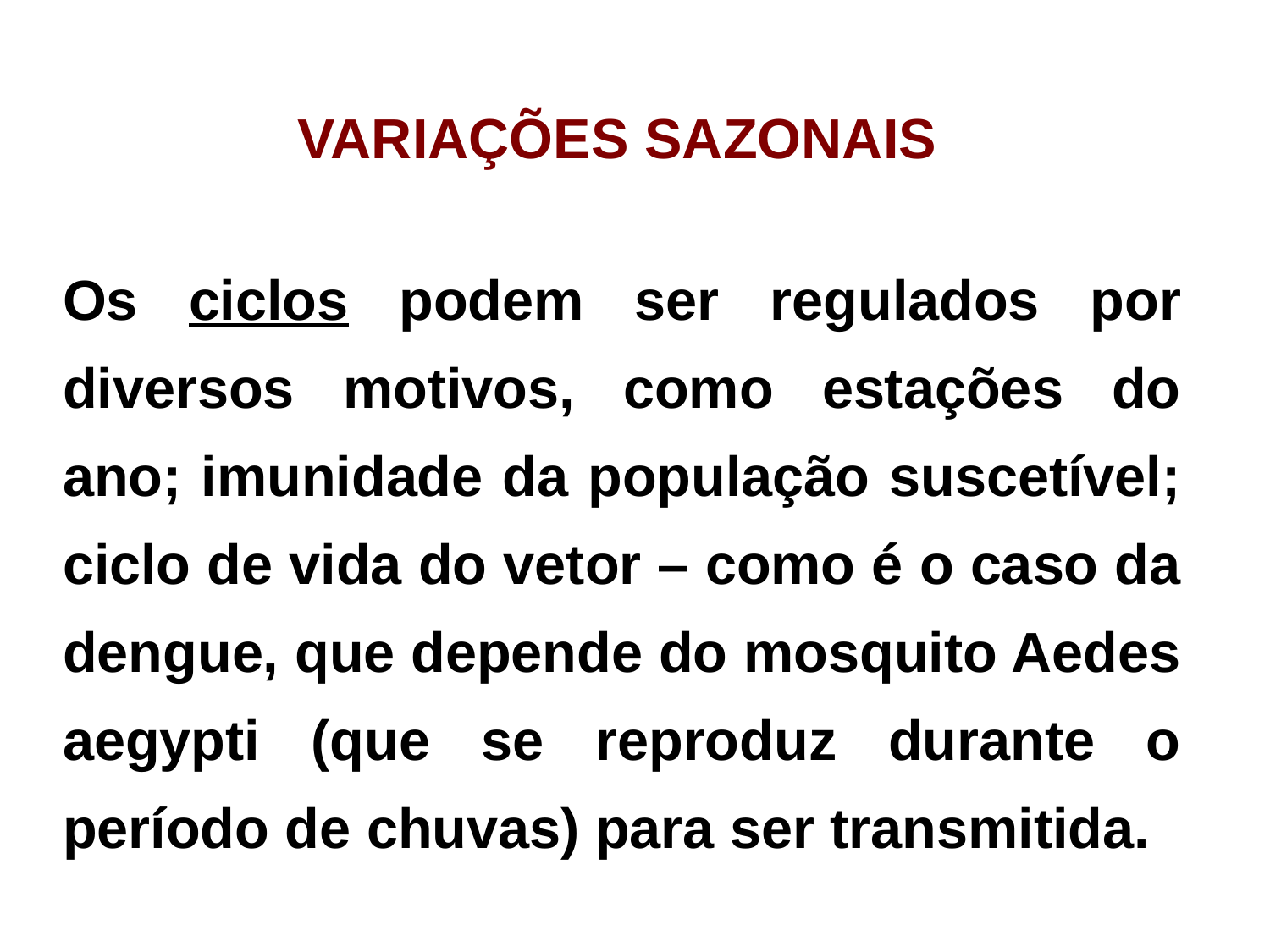

VARIAÇÕES SAZONAIS
Os ciclos podem ser regulados por diversos motivos, como estações do ano; imunidade da população suscetível; ciclo de vida do vetor – como é o caso da dengue, que depende do mosquito Aedes aegypti (que se reproduz durante o período de chuvas) para ser transmitida.